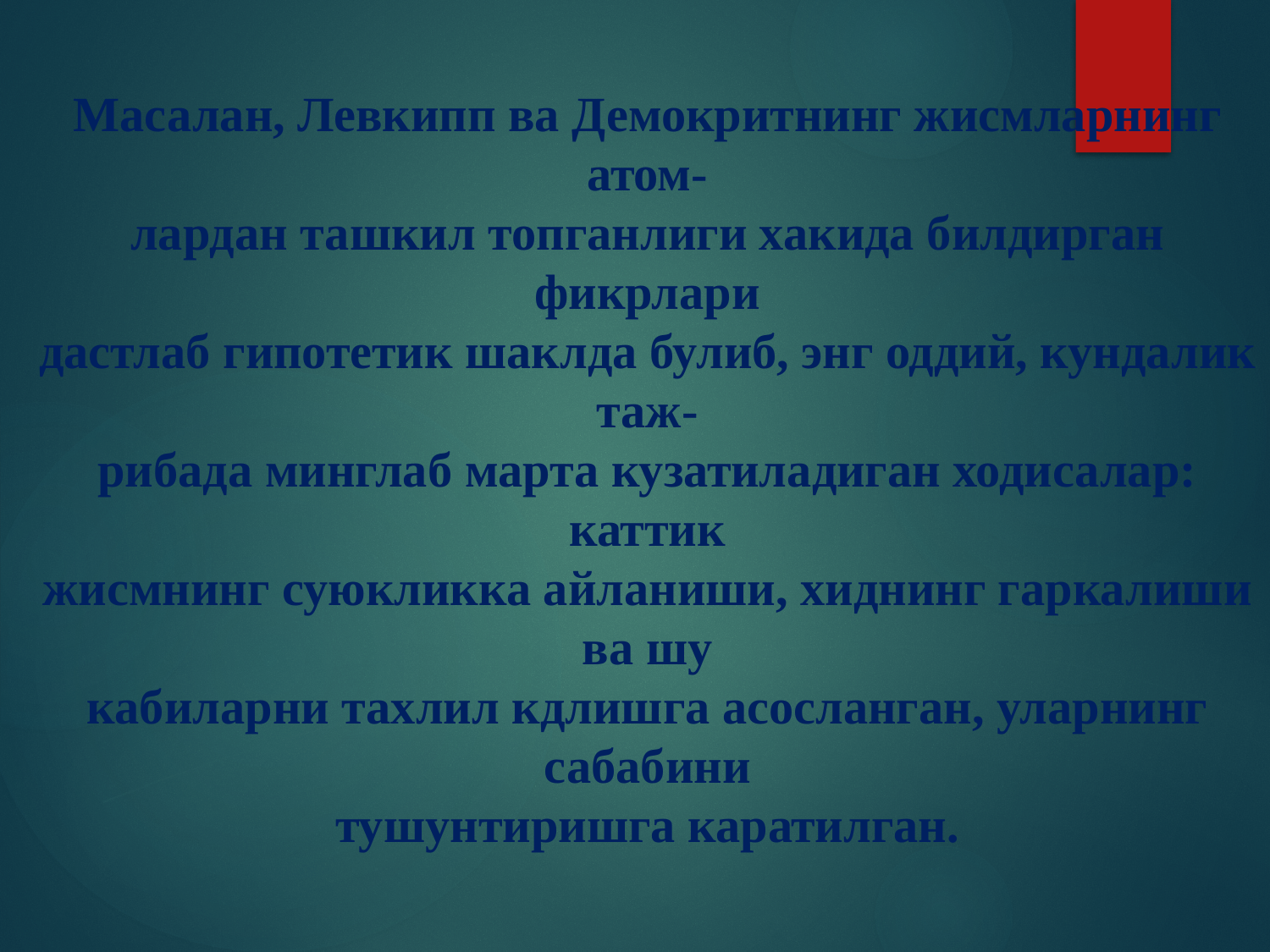

Масалан, Левкипп ва Демокритнинг жисмларнинг атом-
лардан ташкил топганлиги хакида билдирган фикрлари
дастлаб гипотетик шаклда булиб, энг оддий, кундалик таж-
рибада минглаб марта кузатиладиган ходисалар: каттик
жисмнинг суюкликка айланиши, хиднинг гаркалиши ва шу
кабиларни тахлил кдлишга асосланган, уларнинг сабабини
тушунтиришга каратилган.